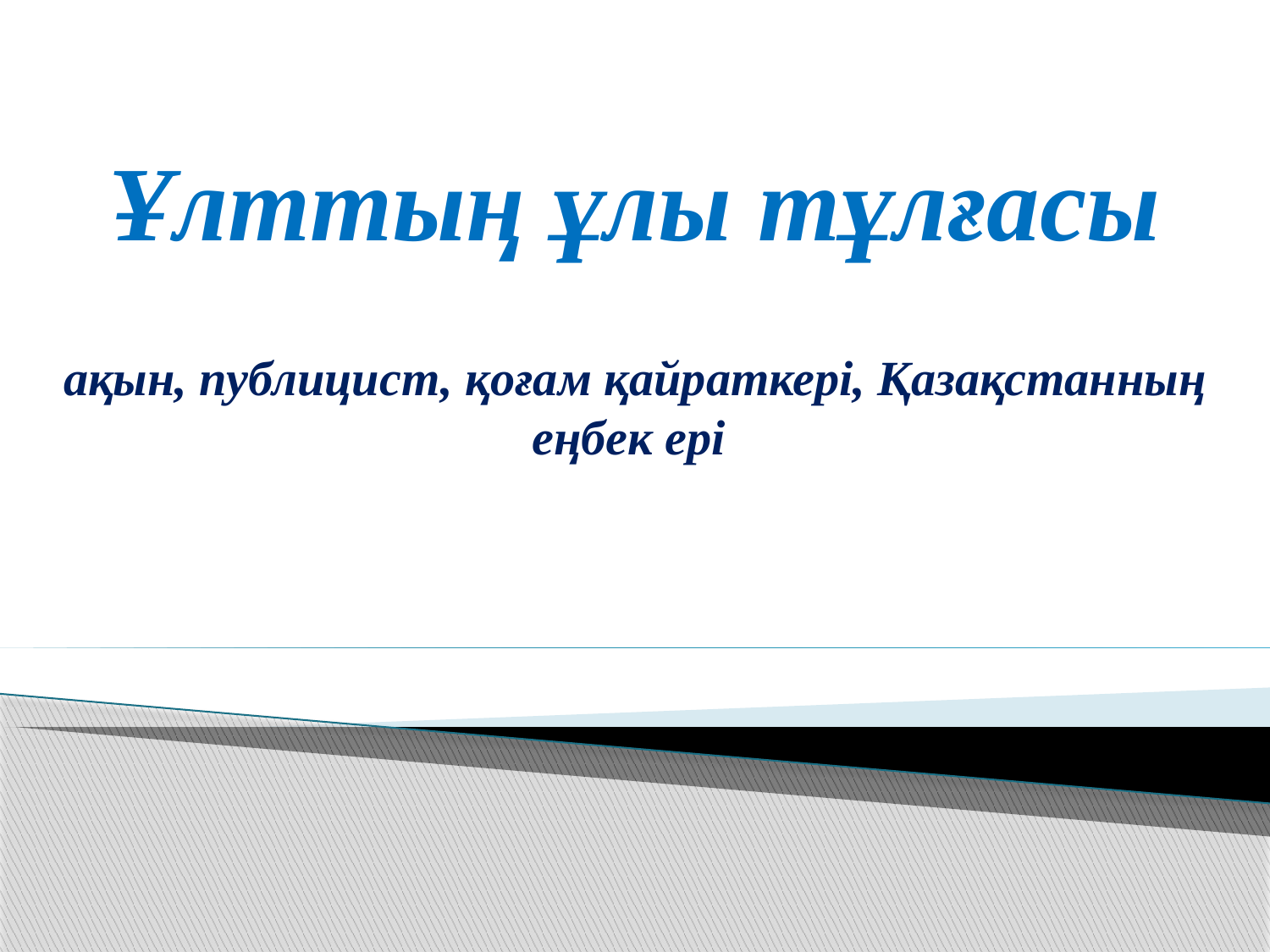

# Ұлттың ұлы тұлғасы ақын, публицист, қоғам қайраткері, Қазақстанның еңбек ері